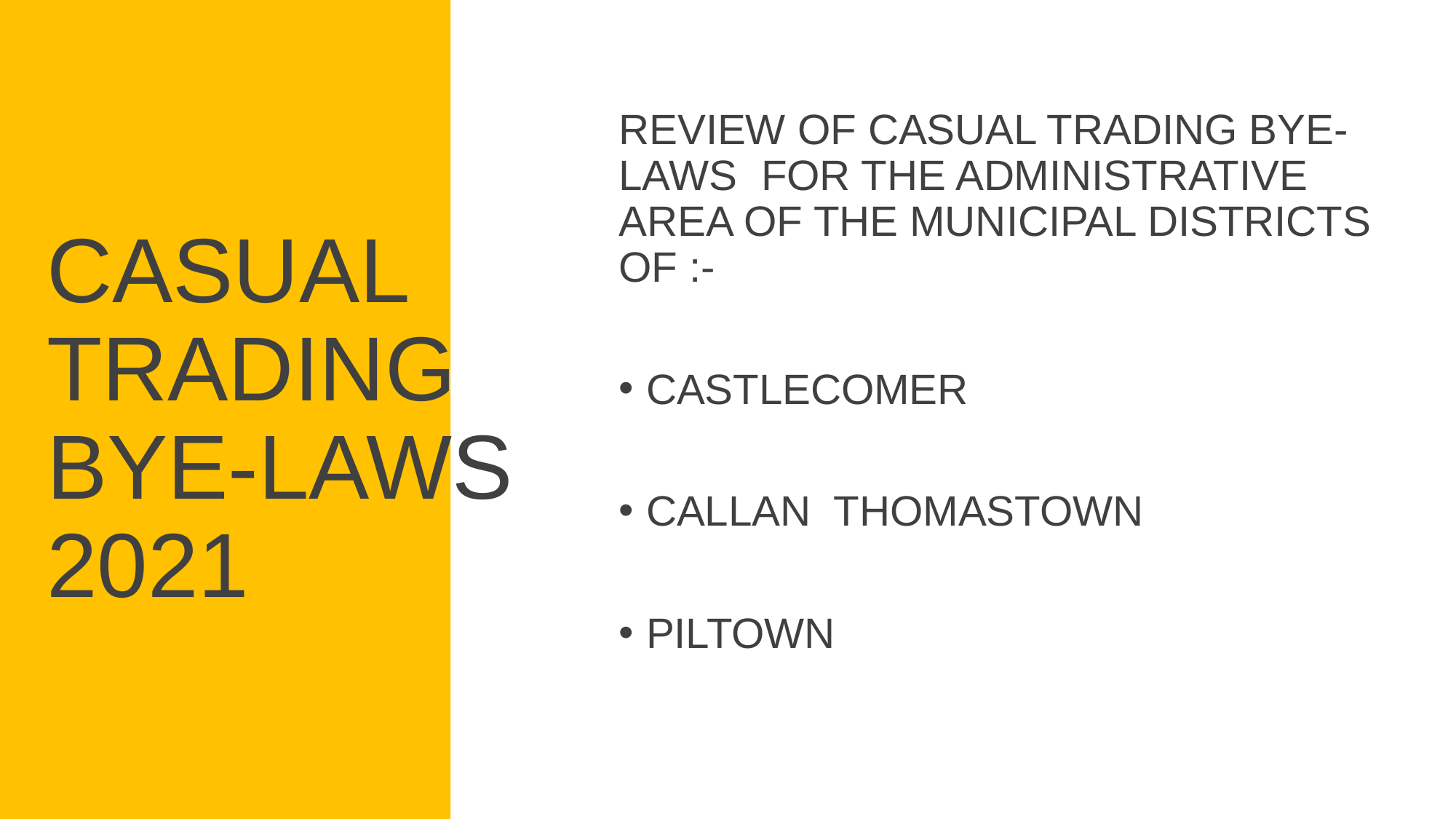

REVIEW OF CASUAL TRADING BYE-LAWS  FOR THE ADMINISTRATIVE AREA OF THE MUNICIPAL DISTRICTS OF :-

CASTLECOMER

CALLAN  THOMASTOWN

PILTOWN

# CASUAL TRADING BYE-LAWS 2021